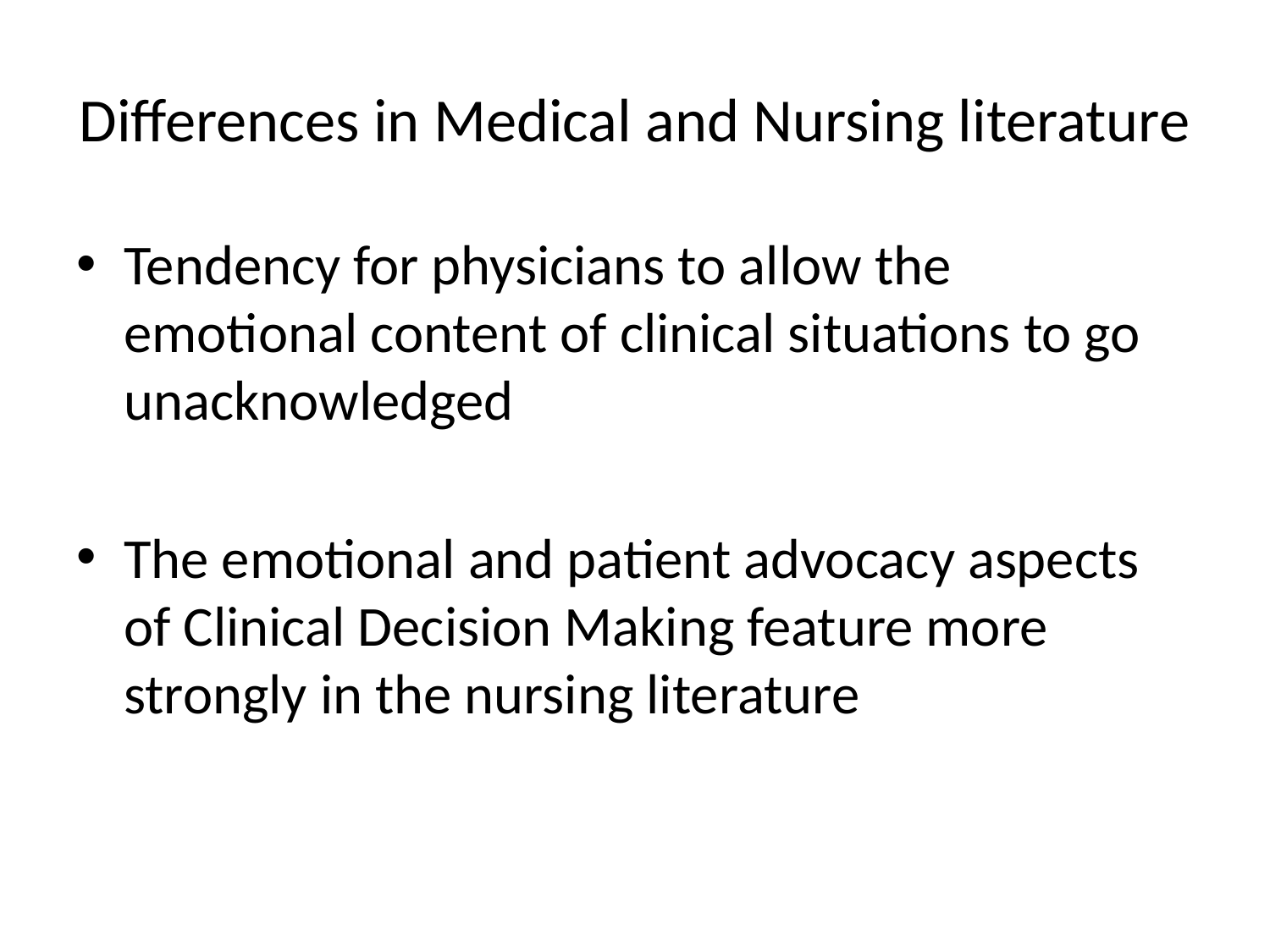

# Differences in Medical and Nursing literature
Tendency for physicians to allow the emotional content of clinical situations to go unacknowledged

The emotional and patient advocacy aspects of Clinical Decision Making feature more strongly in the nursing literature